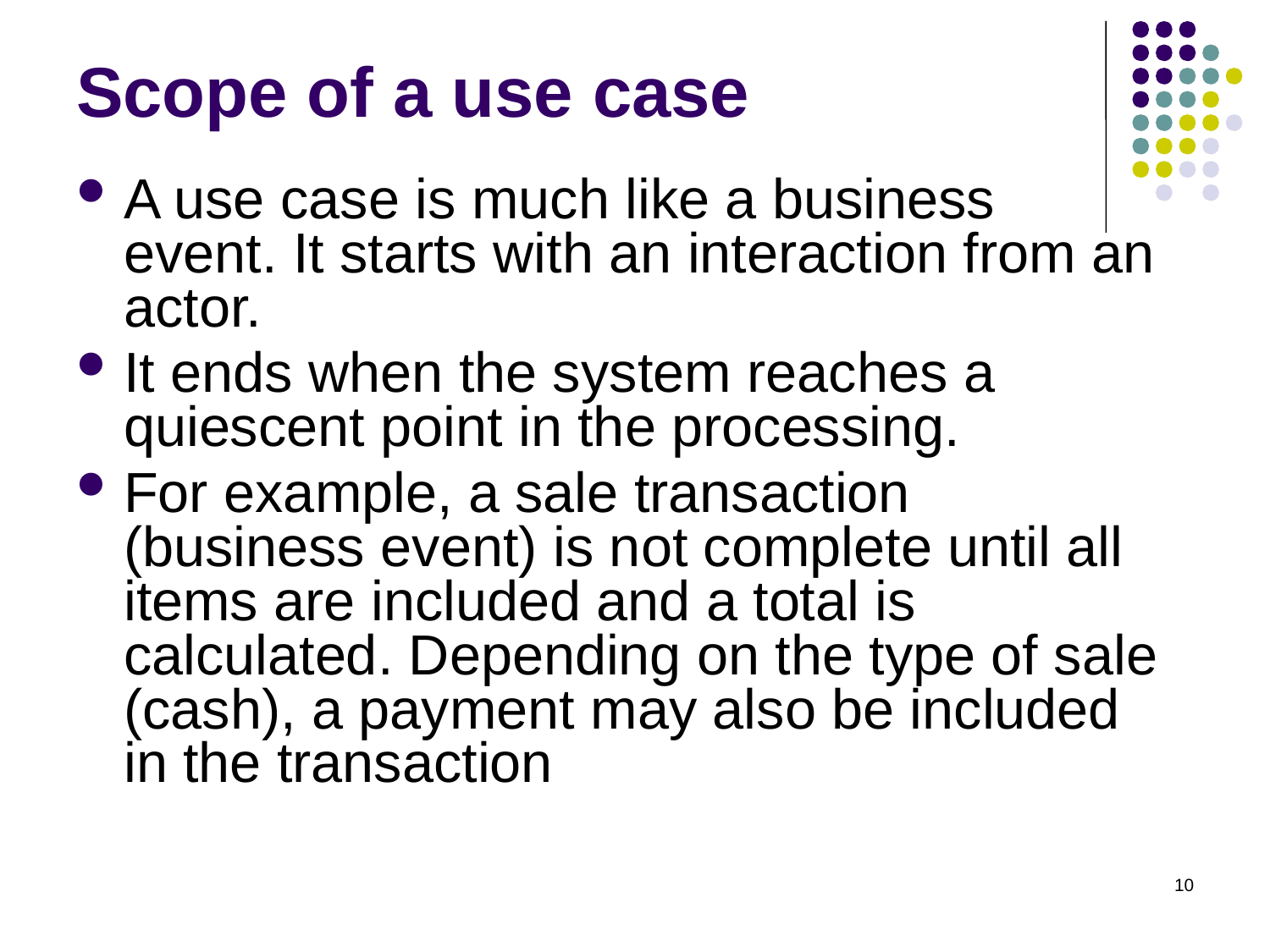

# Scope of a use case
A use case is much like a business event. It starts with an interaction from an actor.
It ends when the system reaches a quiescent point in the processing.
For example, a sale transaction (business event) is not complete until all items are included and a total is calculated. Depending on the type of sale (cash), a payment may also be included in the transaction
10